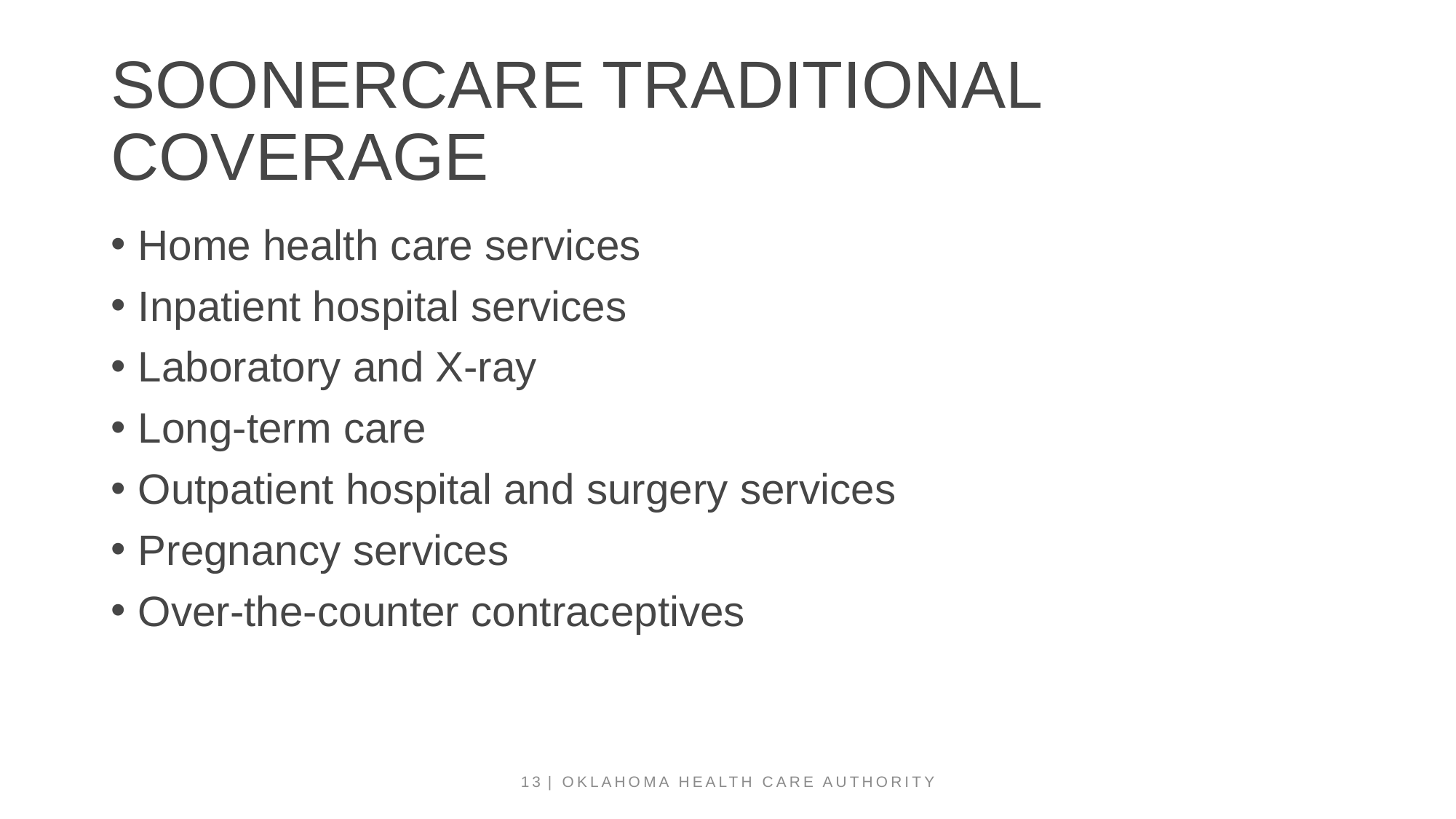

# SoonerCare Traditional Coverage
Home health care services
Inpatient hospital services
Laboratory and X-ray
Long-term care
Outpatient hospital and surgery services
Pregnancy services
Over-the-counter contraceptives